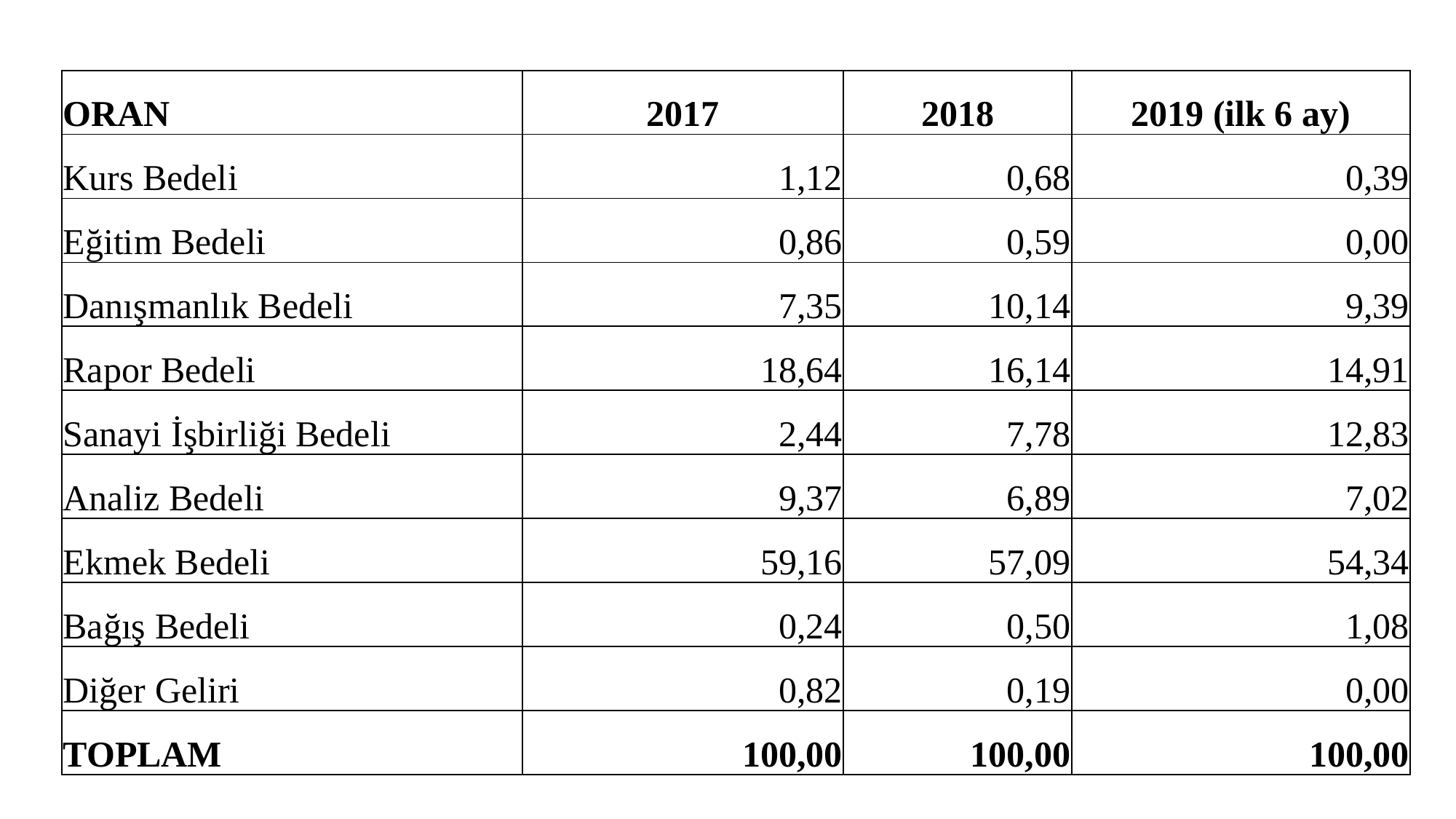

| ORAN | 2017 | 2018 | 2019 (ilk 6 ay) |
| --- | --- | --- | --- |
| Kurs Bedeli | 1,12 | 0,68 | 0,39 |
| Eğitim Bedeli | 0,86 | 0,59 | 0,00 |
| Danışmanlık Bedeli | 7,35 | 10,14 | 9,39 |
| Rapor Bedeli | 18,64 | 16,14 | 14,91 |
| Sanayi İşbirliği Bedeli | 2,44 | 7,78 | 12,83 |
| Analiz Bedeli | 9,37 | 6,89 | 7,02 |
| Ekmek Bedeli | 59,16 | 57,09 | 54,34 |
| Bağış Bedeli | 0,24 | 0,50 | 1,08 |
| Diğer Geliri | 0,82 | 0,19 | 0,00 |
| TOPLAM | 100,00 | 100,00 | 100,00 |